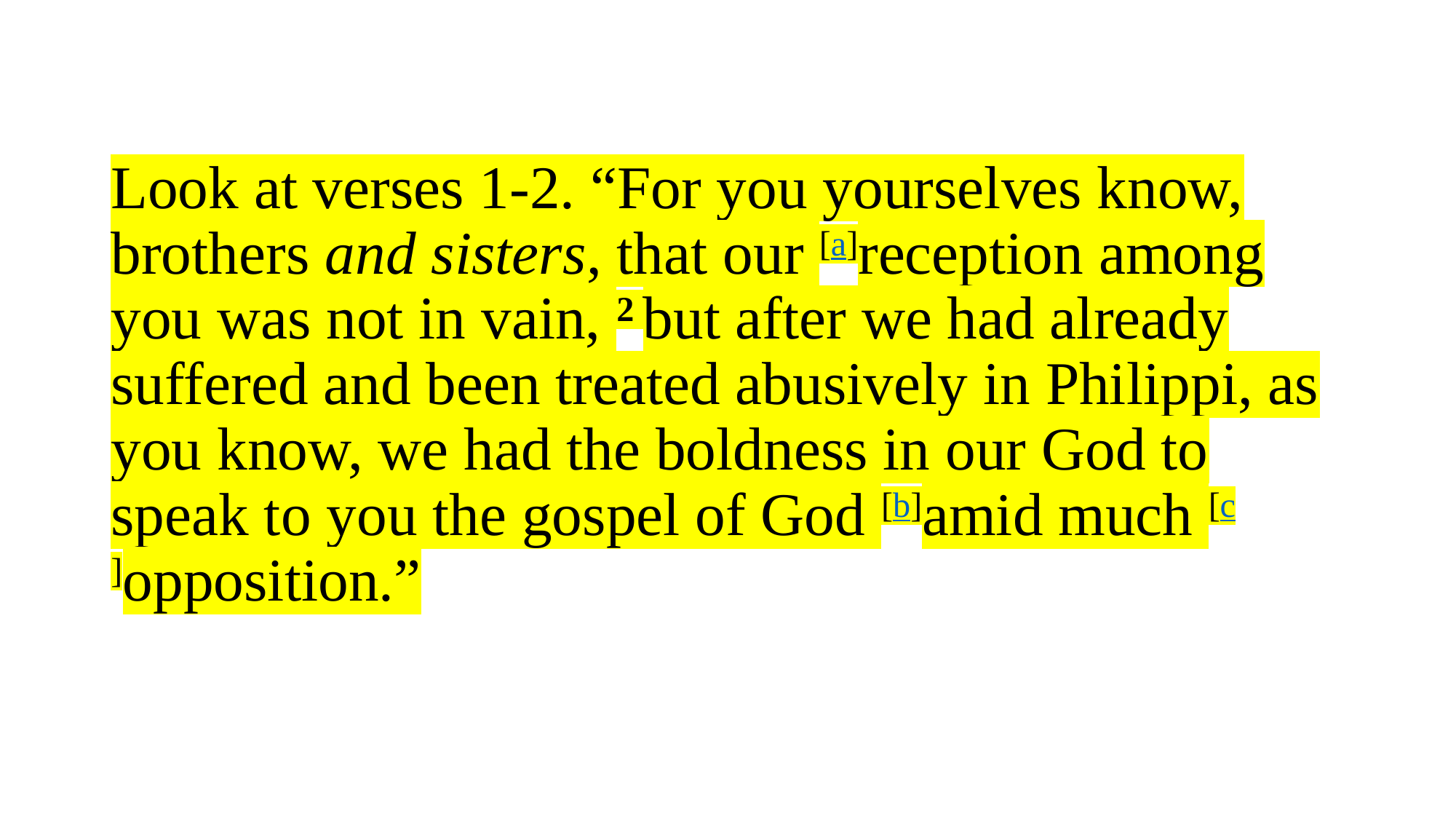

# Look at verses 1-2. “For you yourselves know, brothers and sisters, that our [a]reception among you was not in vain, 2 but after we had already suffered and been treated abusively in Philippi, as you know, we had the boldness in our God to speak to you the gospel of God [b]amid much [c]opposition.”